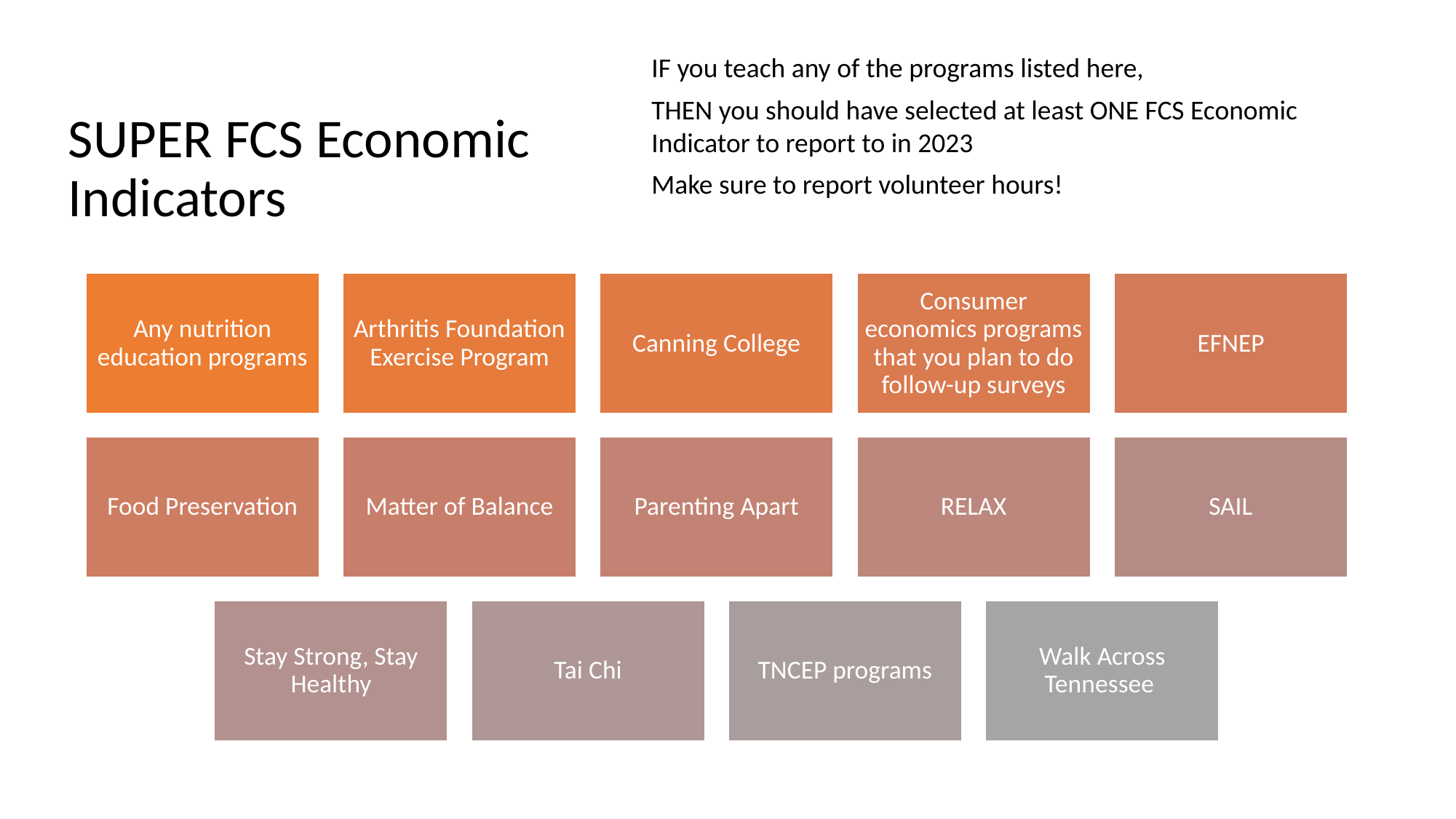

# SUPER FCS Economic Indicators
IF you teach any of the programs listed here,
THEN you should have selected at least ONE FCS Economic Indicator to report to in 2023
Make sure to report volunteer hours!
Any nutrition education programs
Arthritis Foundation Exercise Program
Canning College
Consumer economics programs that you plan to do follow-up surveys
EFNEP
Food Preservation
Matter of Balance
Parenting Apart
RELAX
SAIL
Stay Strong, Stay Healthy
Tai Chi
TNCEP programs
Walk Across Tennessee